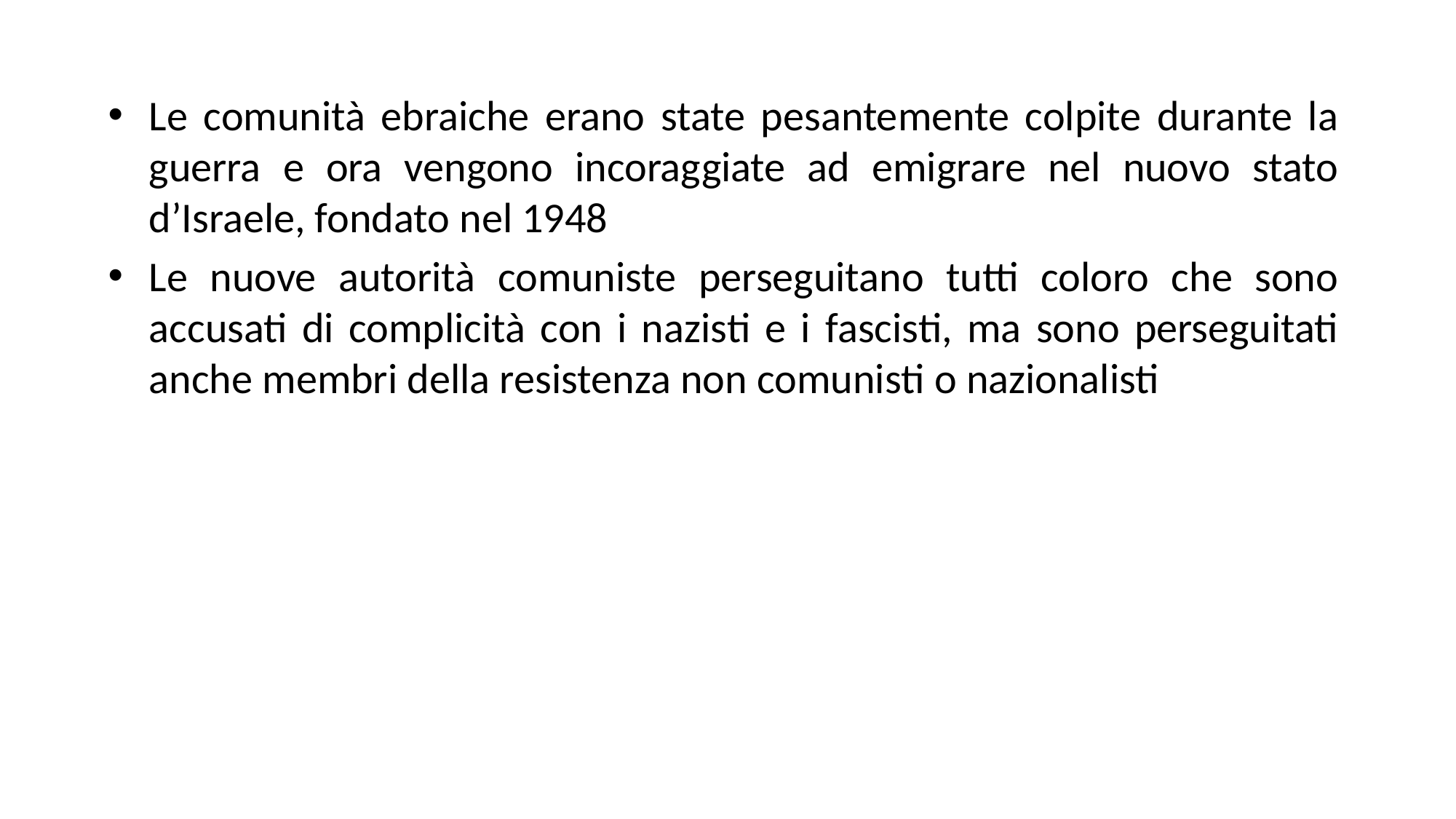

Le comunità ebraiche erano state pesantemente colpite durante la guerra e ora vengono incoraggiate ad emigrare nel nuovo stato d’Israele, fondato nel 1948
Le nuove autorità comuniste perseguitano tutti coloro che sono accusati di complicità con i nazisti e i fascisti, ma sono perseguitati anche membri della resistenza non comunisti o nazionalisti